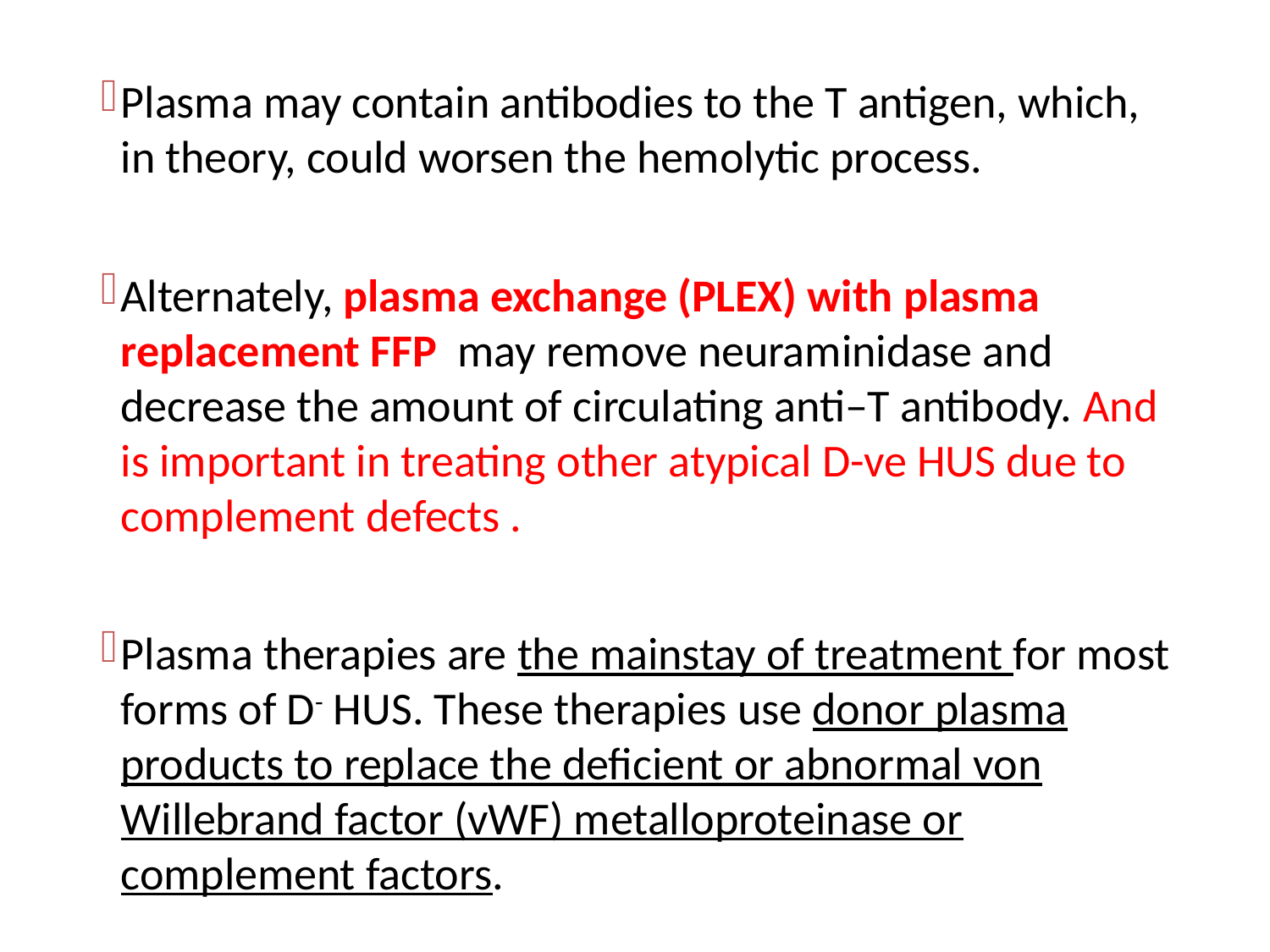

Plasma may contain antibodies to the T antigen, which, in theory, could worsen the hemolytic process.

Alternately, plasma exchange (PLEX) with plasma replacement FFP  may remove neuraminidase and decrease the amount of circulating anti–T antibody. And is important in treating other atypical D-ve HUS due to complement defects .

Plasma therapies are the mainstay of treatment for most forms of D- HUS. These therapies use donor plasma products to replace the deficient or abnormal von Willebrand factor (vWF) metalloproteinase or complement factors.